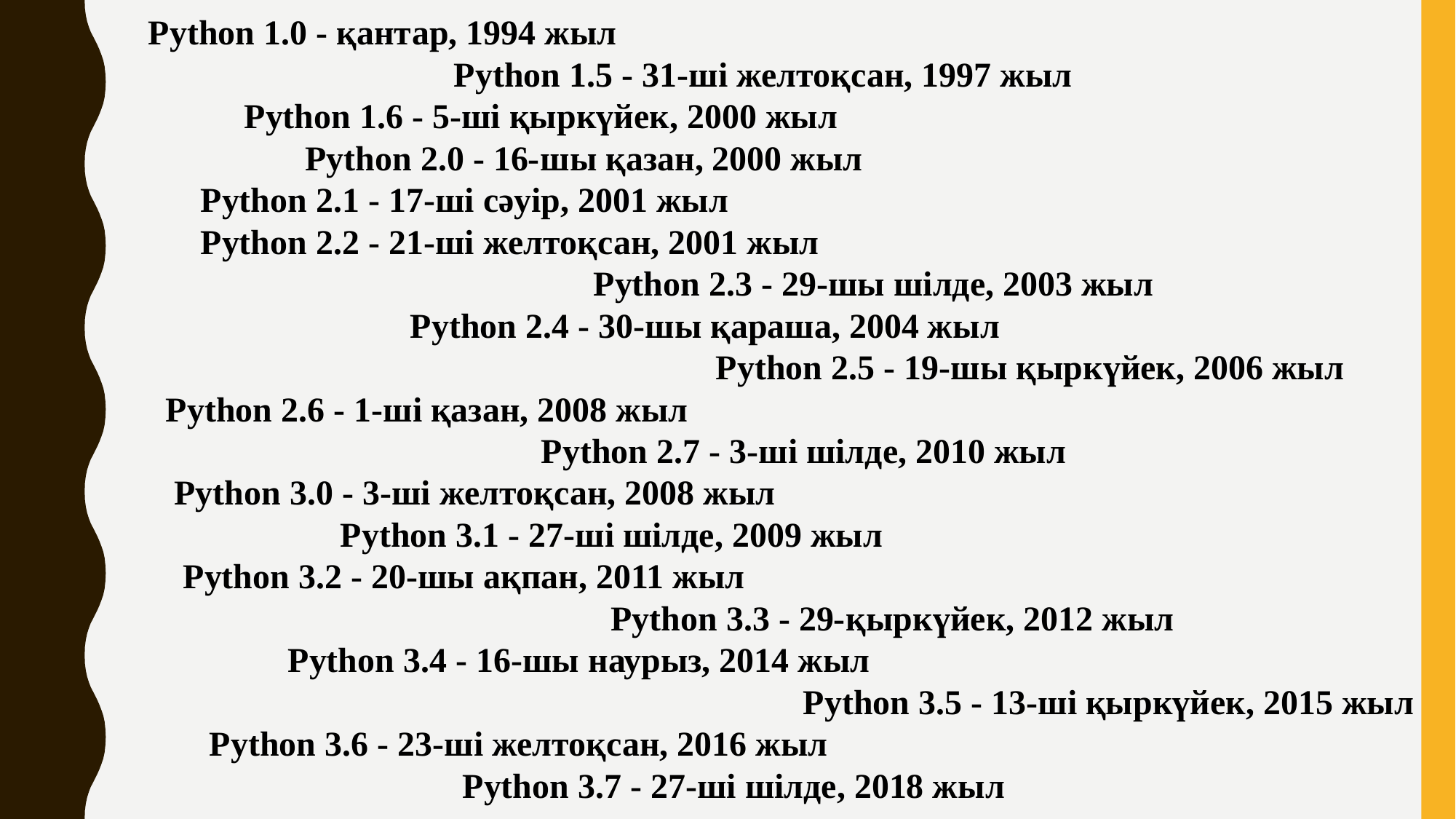

Python 1.0 - қантар, 1994 жыл
                                       Python 1.5 - 31-ші желтоқсан, 1997 жыл
               Python 1.6 - 5-ші қыркүйек, 2000 жыл
                      Python 2.0 - 16-шы қазан, 2000 жыл
          Python 2.1 - 17-ші сәуір, 2001 жыл
          Python 2.2 - 21-ші желтоқсан, 2001 жыл
                                                       Python 2.3 - 29-шы шілде, 2003 жыл
                                  Python 2.4 - 30-шы қараша, 2004 жыл
                                                                     Python 2.5 - 19-шы қыркүйек, 2006 жыл
      Python 2.6 - 1-ші қазан, 2008 жыл
                                                 Python 2.7 - 3-ші шілде, 2010 жыл
       Python 3.0 - 3-ші желтоқсан, 2008 жыл
                          Python 3.1 - 27-ші шілде, 2009 жыл
        Python 3.2 - 20-шы ақпан, 2011 жыл
                                                         Python 3.3 - 29-қыркүйек, 2012 жыл
                    Python 3.4 - 16-шы наурыз, 2014 жыл
                                                                               Python 3.5 - 13-ші қыркүйек, 2015 жыл
           Python 3.6 - 23-ші желтоқсан, 2016 жыл
                                        Python 3.7 - 27-ші шілде, 2018 жыл